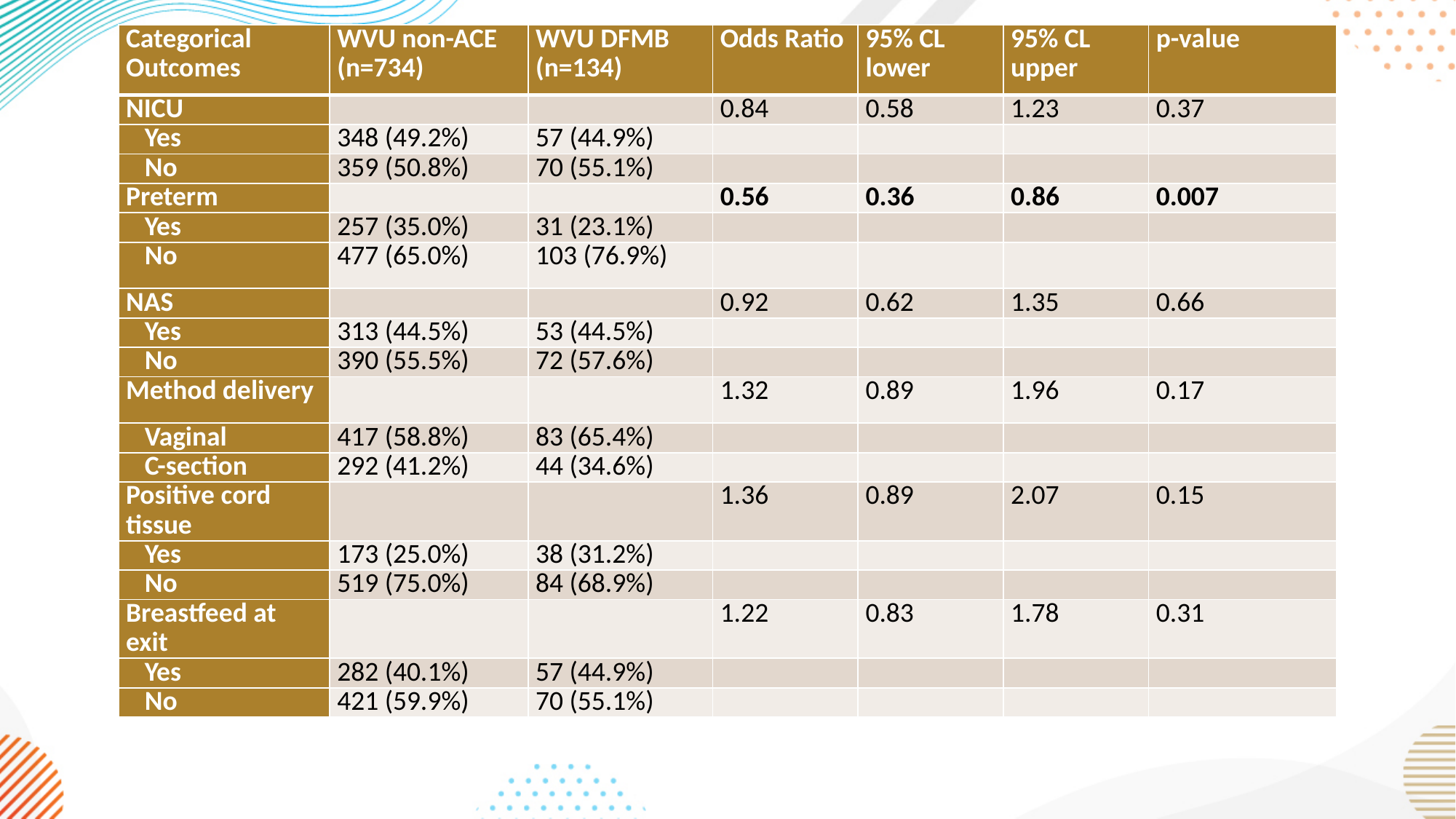

| Categorical Outcomes | WVU non-ACE (n=734) | WVU DFMB (n=134) | Odds Ratio | 95% CL lower | 95% CL upper | p-value |
| --- | --- | --- | --- | --- | --- | --- |
| NICU |  |  | 0.84 | 0.58 | 1.23 | 0.37 |
| Yes | 348 (49.2%) | 57 (44.9%) |  |  |  |  |
| No | 359 (50.8%) | 70 (55.1%) |  |  |  |  |
| Preterm |  |  | 0.56 | 0.36 | 0.86 | 0.007 |
| Yes | 257 (35.0%) | 31 (23.1%) |  |  |  |  |
| No | 477 (65.0%) | 103 (76.9%) |  |  |  |  |
| NAS |  |  | 0.92 | 0.62 | 1.35 | 0.66 |
| Yes | 313 (44.5%) | 53 (44.5%) |  |  |  |  |
| No | 390 (55.5%) | 72 (57.6%) |  |  |  |  |
| Method delivery |  |  | 1.32 | 0.89 | 1.96 | 0.17 |
| Vaginal | 417 (58.8%) | 83 (65.4%) |  |  |  |  |
| C-section | 292 (41.2%) | 44 (34.6%) |  |  |  |  |
| Positive cord tissue |  |  | 1.36 | 0.89 | 2.07 | 0.15 |
| Yes | 173 (25.0%) | 38 (31.2%) |  |  |  |  |
| No | 519 (75.0%) | 84 (68.9%) |  |  |  |  |
| Breastfeed at exit |  |  | 1.22 | 0.83 | 1.78 | 0.31 |
| Yes | 282 (40.1%) | 57 (44.9%) |  |  |  |  |
| No | 421 (59.9%) | 70 (55.1%) |  |  |  |  |